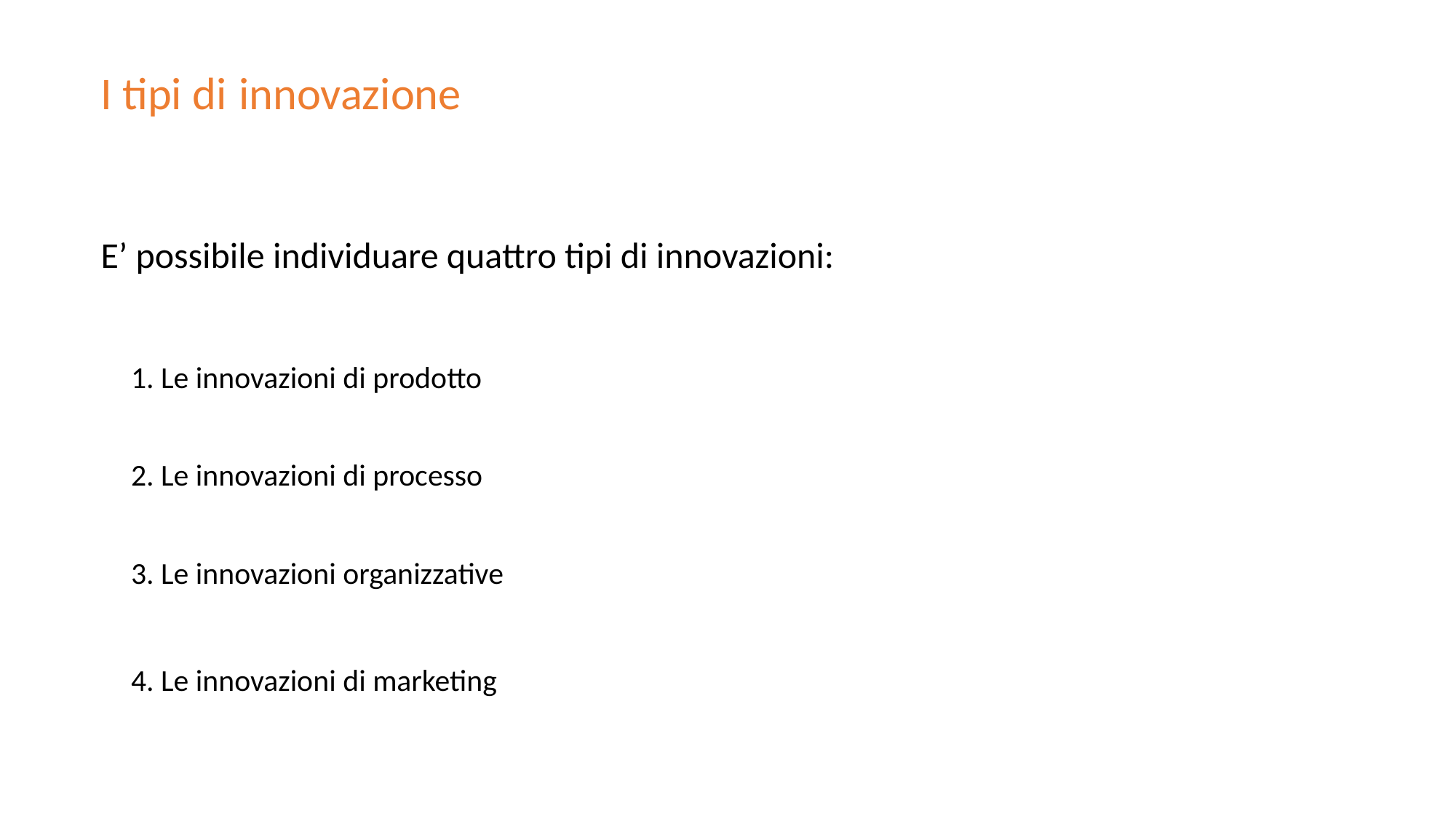

I tipi di
innovazione
E’ possibile individuare quattro tipi di innovazioni:
1. Le innovazioni di prodotto
2. Le innovazioni di processo
3. Le innovazioni organizzative

4. Le innovazioni di marketing